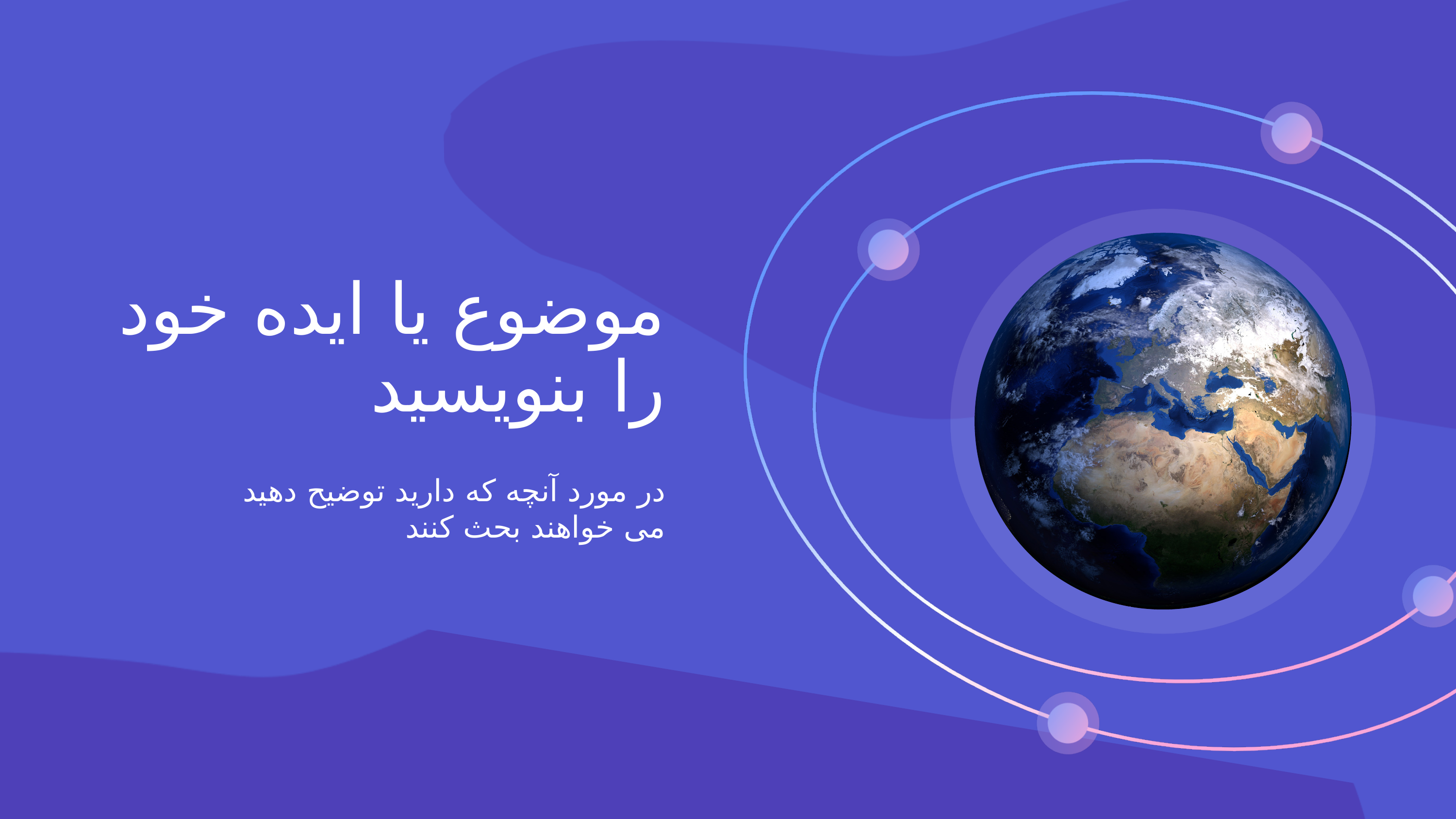

موضوع یا ایده خود را بنویسید
در مورد آنچه که دارید توضیح دهید
می خواهند بحث کنند